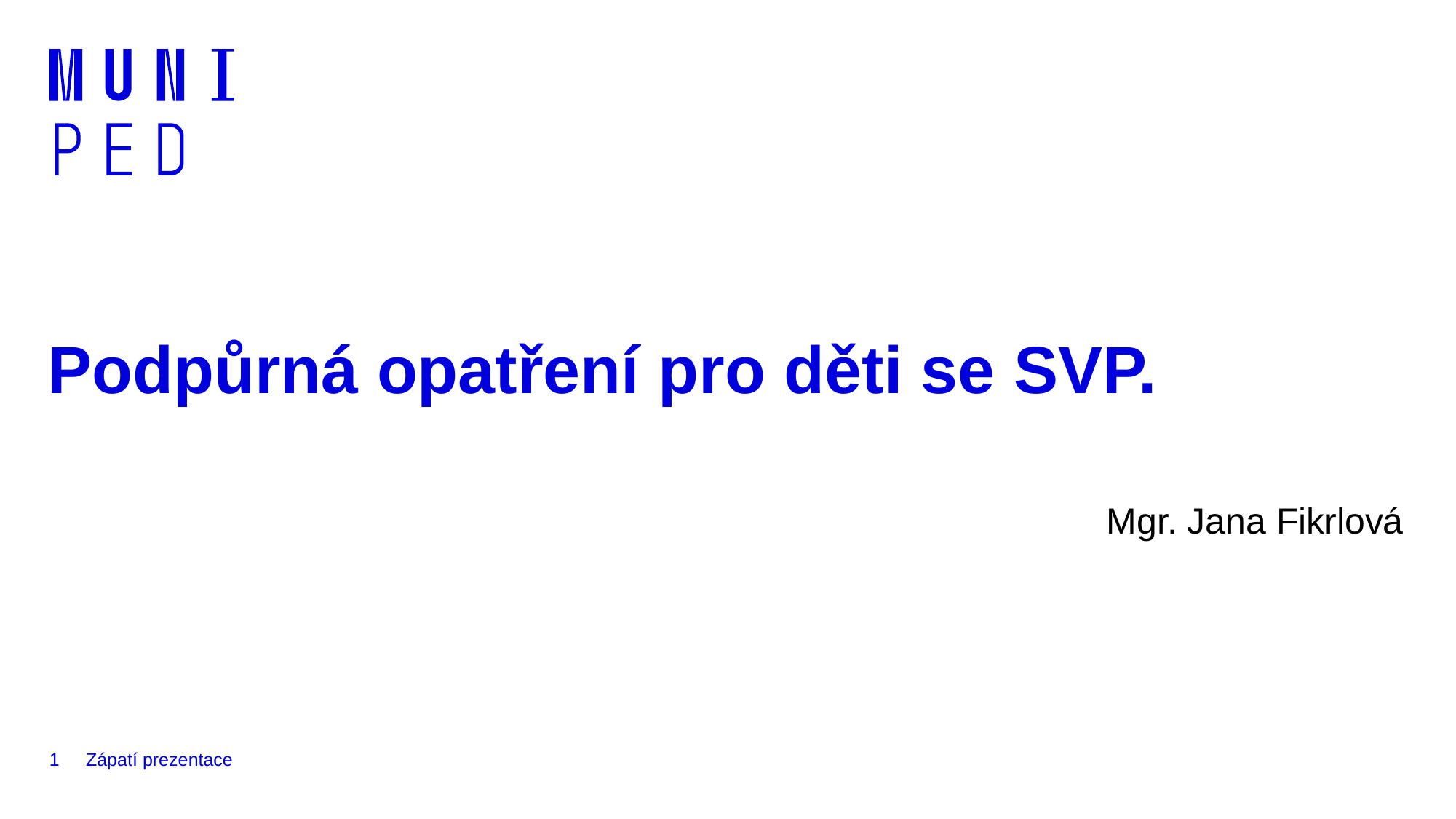

# Podpůrná opatření pro děti se SVP.
Mgr. Jana Fikrlová
1
Zápatí prezentace